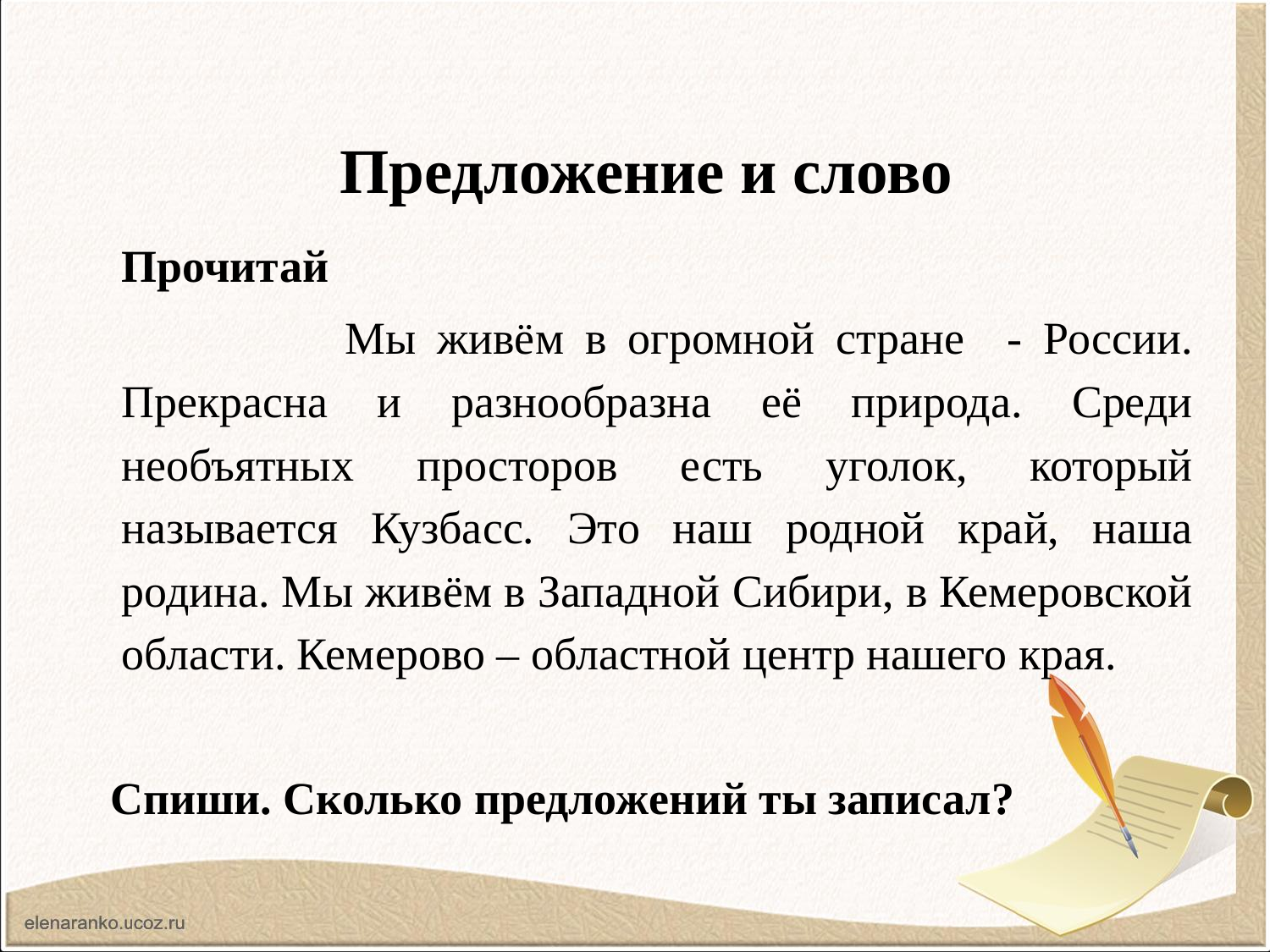

# Предложение и слово
    Прочитай
           Мы живём в огромной стране  - России. Прекрасна и разнообразна её природа. Среди необъятных просторов есть уголок, который называется Кузбасс. Это наш родной край, наша родина. Мы живём в Западной Сибири, в Кемеровской области. Кемерово – областной центр нашего края.

   Спиши. Сколько предложений ты записал?